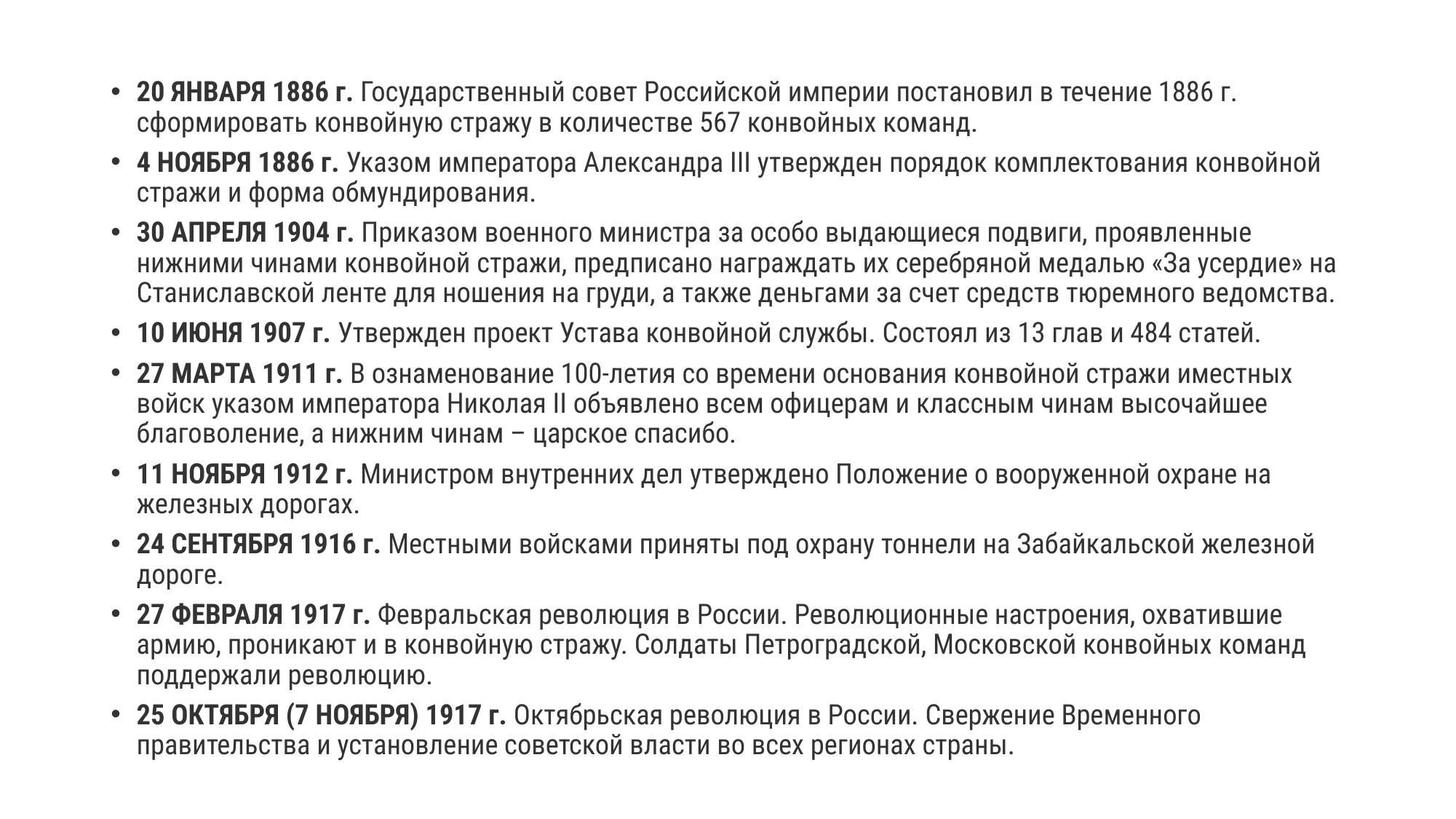

20 ЯНВАРЯ 1886 г. Государственный совет Российской империи постановил в течение 1886 г. сформировать конвойную стражу в количестве 567 конвойных команд.
4 НОЯБРЯ 1886 г. Указом императора Александра III утвержден порядок комплектования конвойной стражи и форма обмундирования.
30 АПРЕЛЯ 1904 г. Приказом военного министра за особо выдающиеся подвиги, проявленные нижними чинами конвойной стражи, предписано награждать их серебряной медалью «За усердие» на Станиславской ленте для ношения на груди, а также деньгами за счет средств тюремного ведомства.
10 ИЮНЯ 1907 г. Утвержден проект Устава конвойной службы. Состоял из 13 глав и 484 статей.
27 МАРТА 1911 г. В ознаменование 100-летия со времени основания конвойной стражи иместных войск указом императора Николая II объявлено всем офицерам и классным чинам высочайшее благоволение, а нижним чинам – царское спасибо.
11 НОЯБРЯ 1912 г. Министром внутренних дел утверждено Положение о вооруженной охране на железных дорогах.
24 СЕНТЯБРЯ 1916 г. Местными войсками приняты под охрану тоннели на Забайкальской железной дороге.
27 ФЕВРАЛЯ 1917 г. Февральская революция в России. Революционные настроения, охватившие армию, проникают и в конвойную стражу. Солдаты Петроградской, Московской конвойных команд поддержали революцию.
25 ОКТЯБРЯ (7 НОЯБРЯ) 1917 г. Октябрьская революция в России. Свержение Временного правительства и установление советской власти во всех регионах страны.